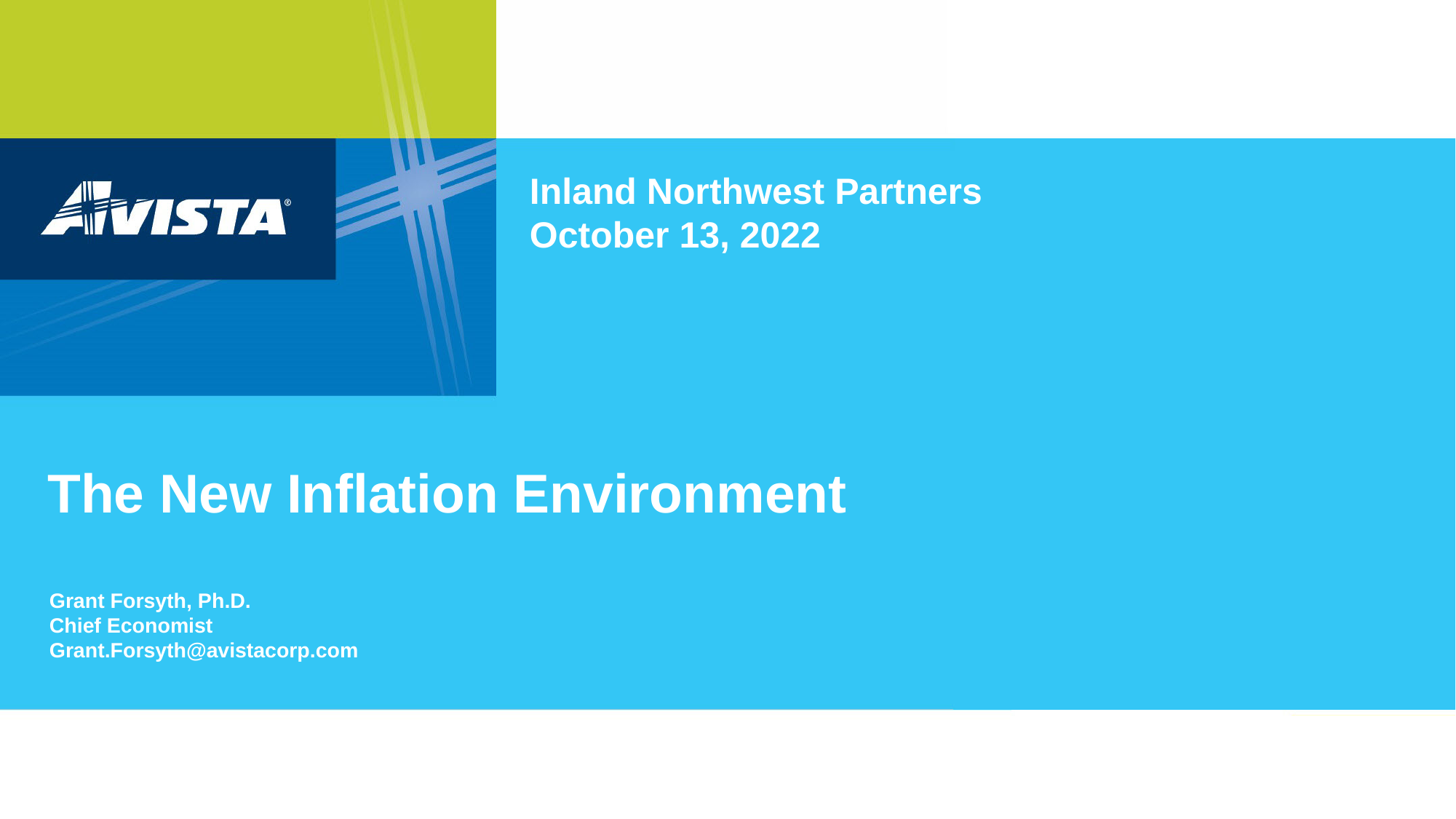

Inland Northwest Partners
October 13, 2022
# The New Inflation Environment
Grant Forsyth, Ph.D.
Chief Economist
Grant.Forsyth@avistacorp.com